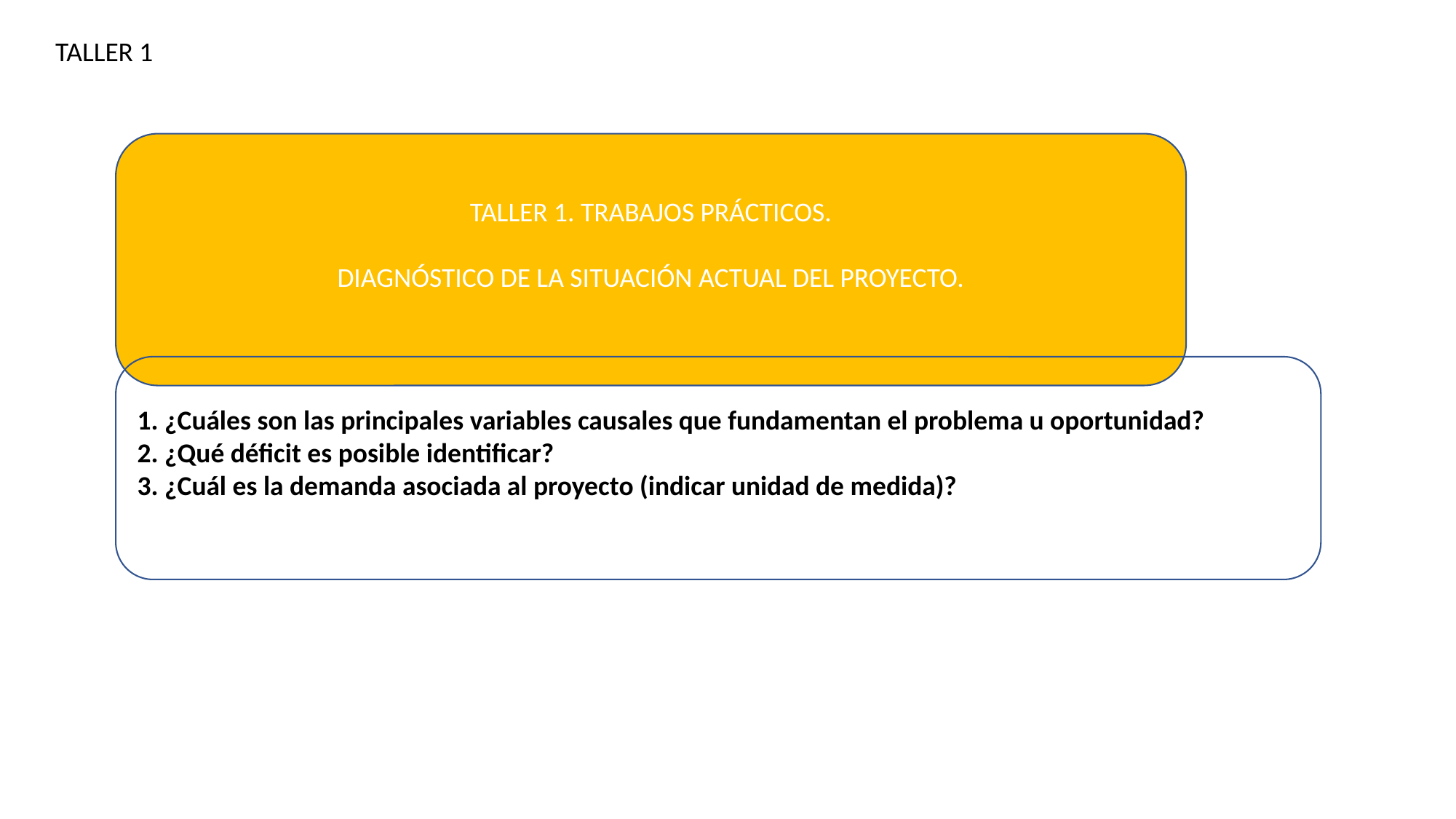

TALLER 1
TALLER 1. TRABAJOS PRÁCTICOS.

DIAGNÓSTICO DE LA SITUACIÓN ACTUAL DEL PROYECTO.

1. ¿Cuáles son las principales variables causales que fundamentan el problema u oportunidad?
2. ¿Qué déficit es posible identificar?
3. ¿Cuál es la demanda asociada al proyecto (indicar unidad de medida)?